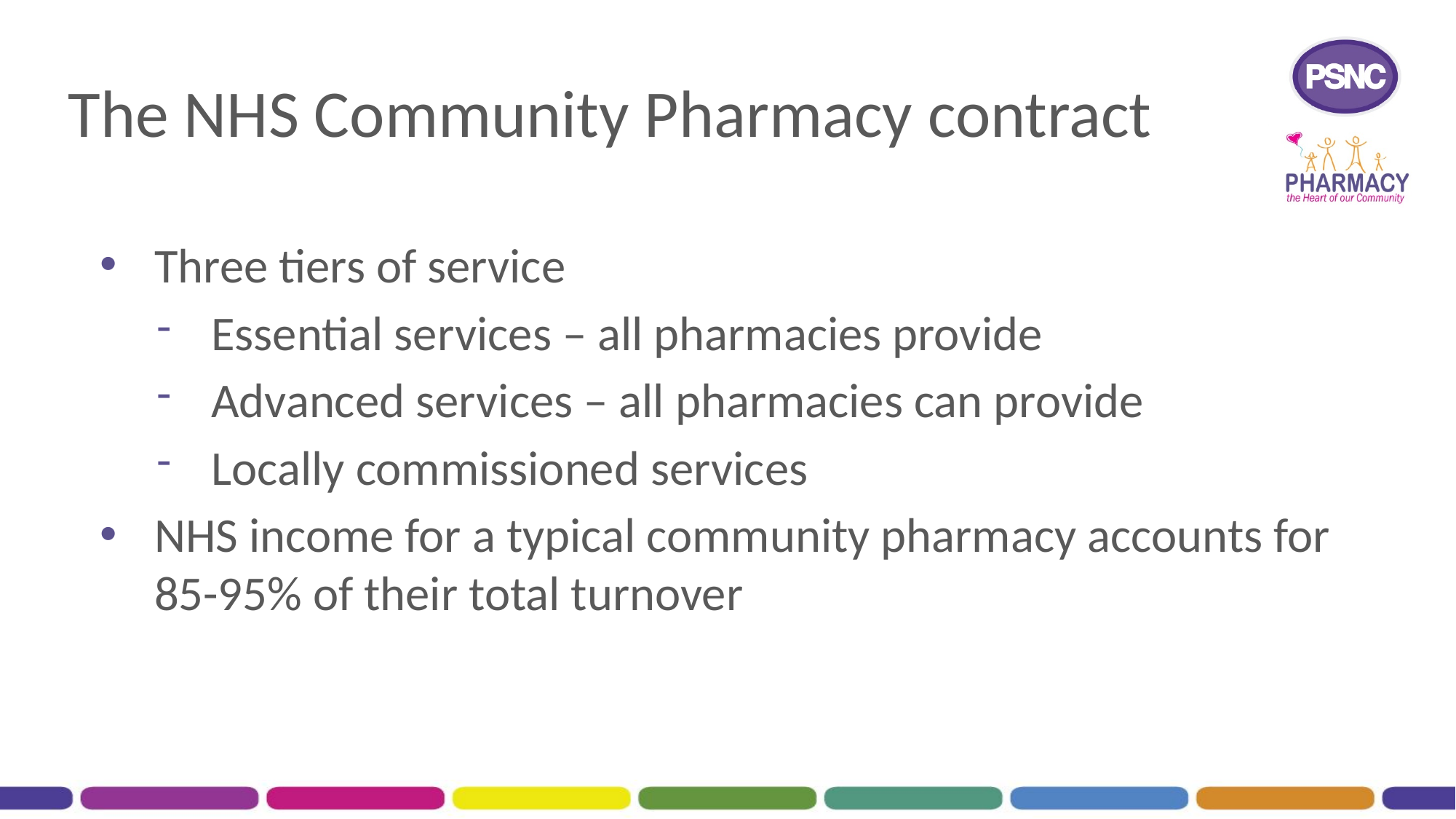

The NHS Community Pharmacy contract
Three tiers of service
Essential services – all pharmacies provide
Advanced services – all pharmacies can provide
Locally commissioned services
NHS income for a typical community pharmacy accounts for 85-95% of their total turnover